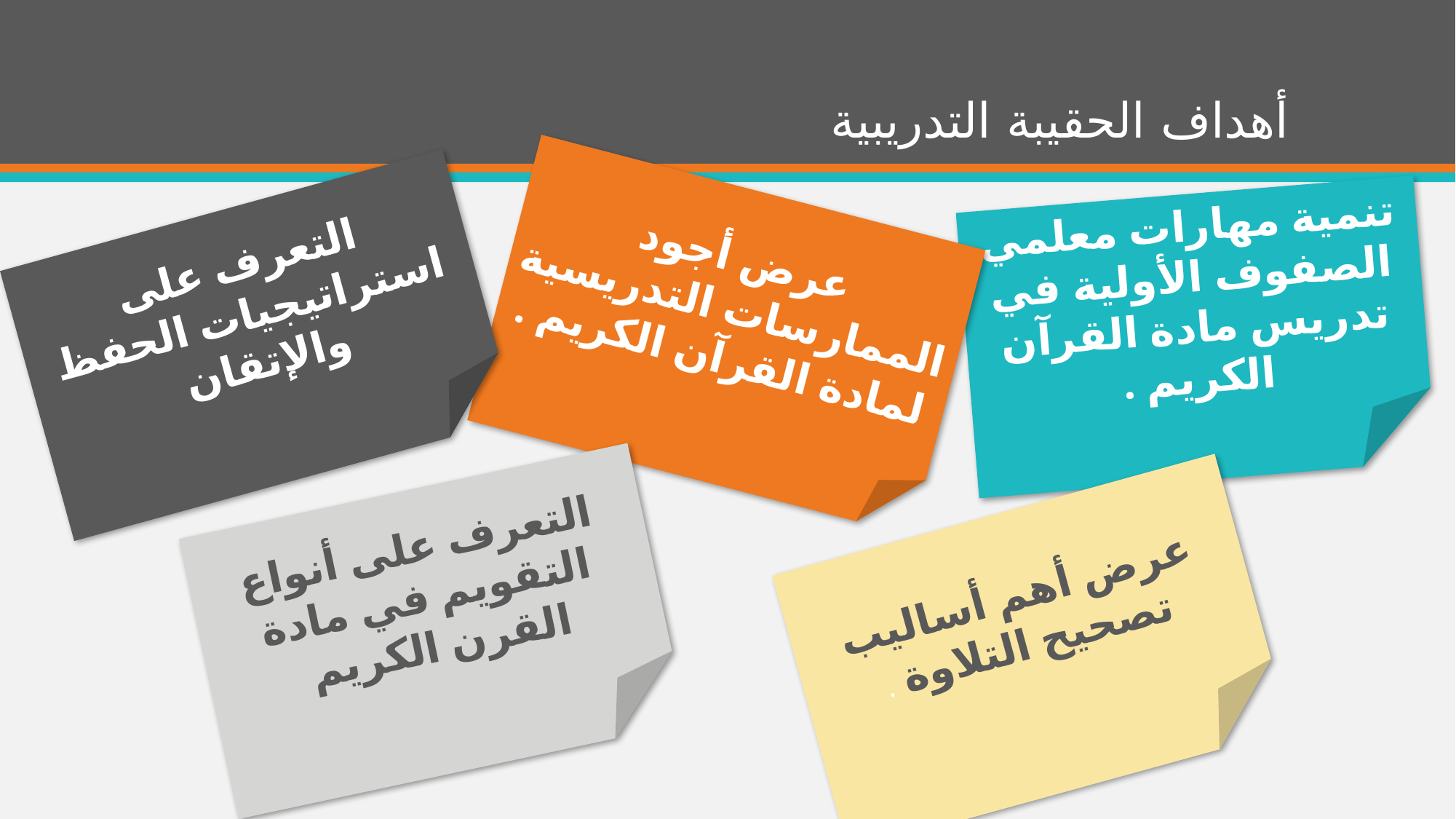

# أهداف الحقيبة التدريبية
عرض أجود الممارسات التدريسية لمادة القرآن الكريم .
تنمية مهارات معلمي الصفوف الأولية في تدريس مادة القرآن الكريم .
التعرف على استراتيجيات الحفظ والإتقان
التعرف على أنواع التقويم في مادة القرن الكريم
عرض أهم أساليب تصحيح التلاوة .